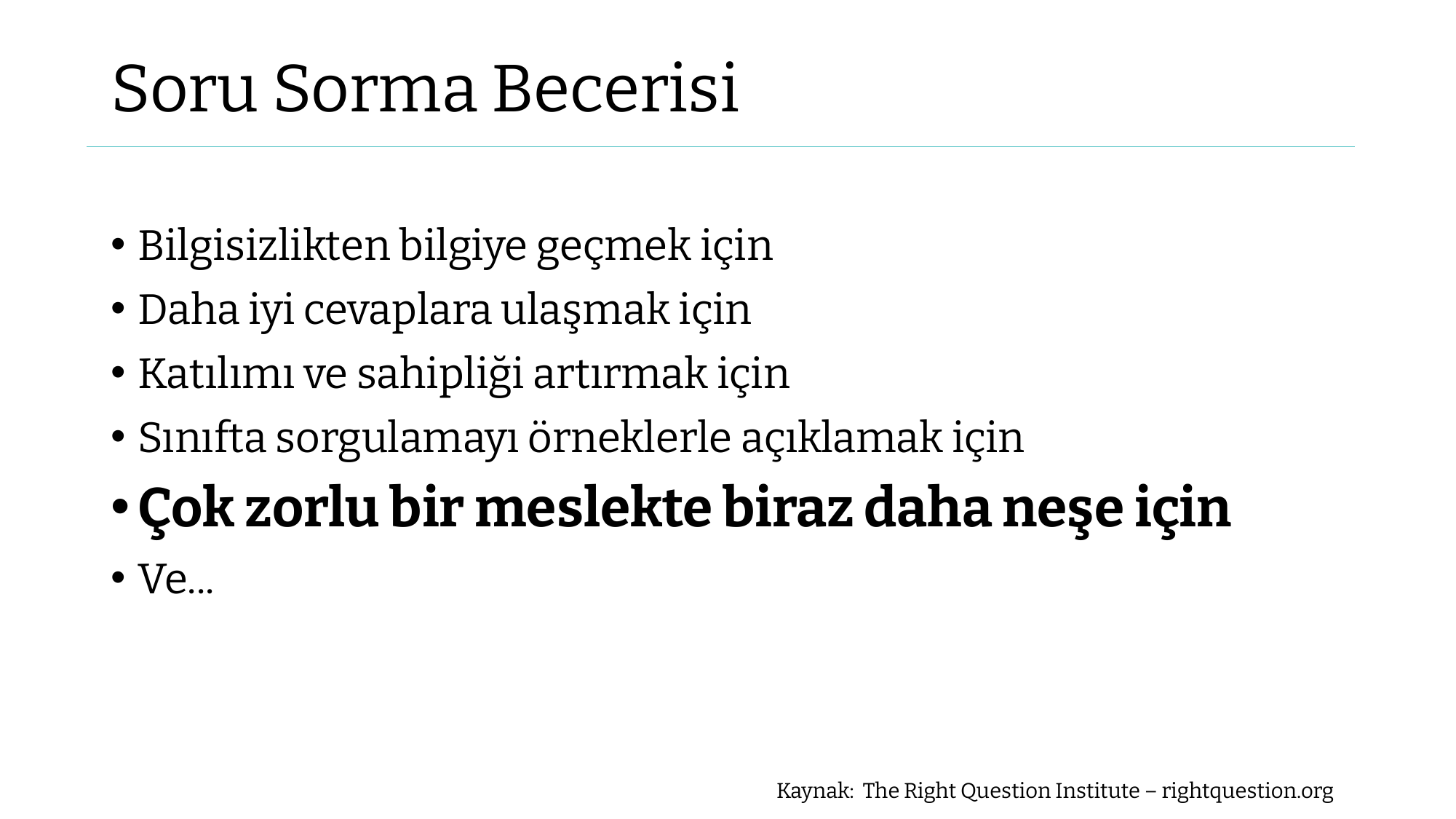

# Soru Sorma Becerisi
Bilgisizlikten bilgiye geçmek için
Daha iyi cevaplara ulaşmak için
Katılımı ve sahipliği artırmak için
Sınıfta sorgulamayı örneklerle açıklamak için
Çok zorlu bir meslekte biraz daha neşe için
Ve...
Kaynak:  The Right Question Institute – rightquestion.org